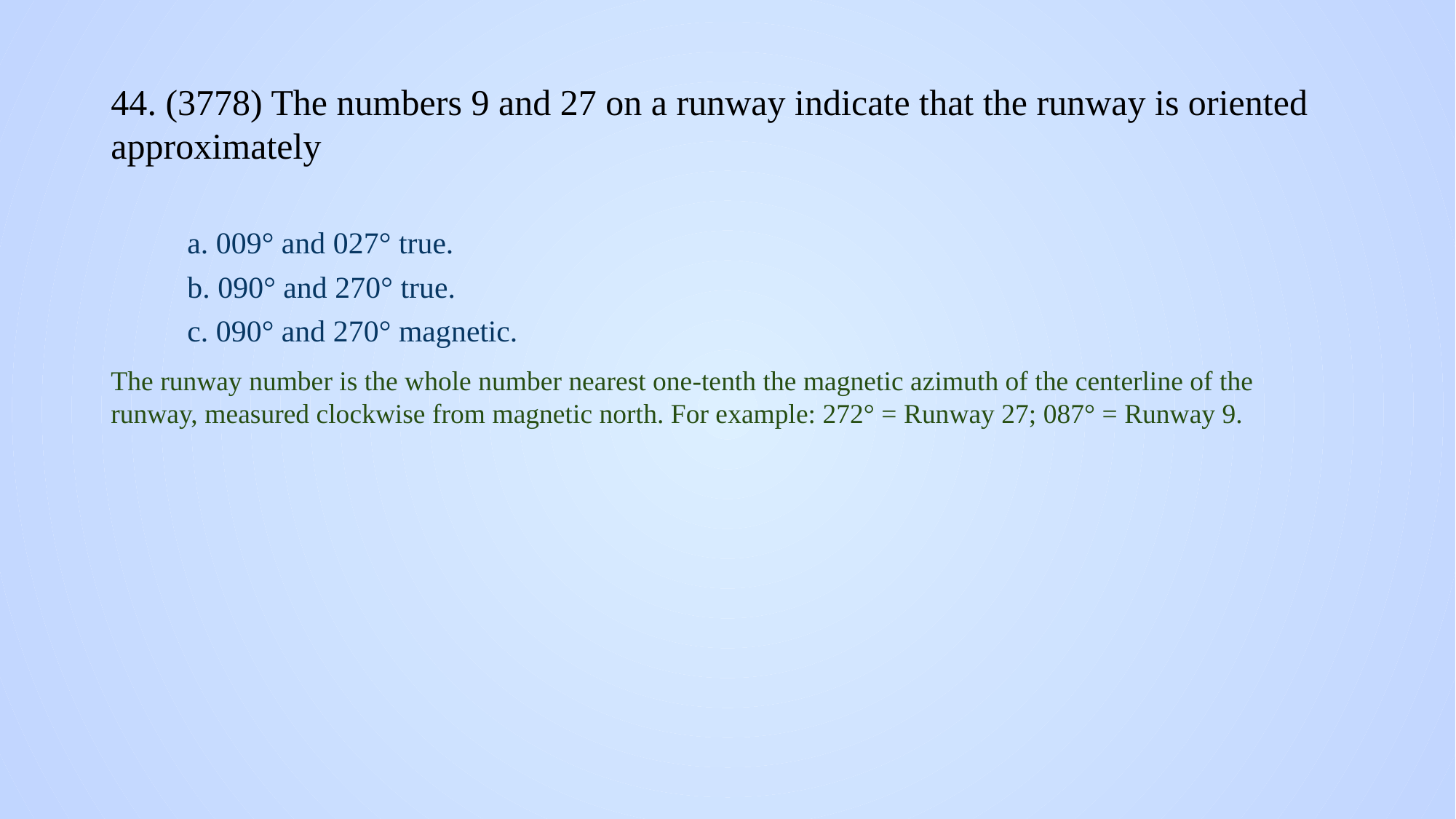

# 44. (3778) The numbers 9 and 27 on a runway indicate that the runway is oriented approximately
a. 009° and 027° true.
b. 090° and 270° true.
c. 090° and 270° magnetic.
The runway number is the whole number nearest one-tenth the magnetic azimuth of the centerline of the runway, measured clockwise from magnetic north. For example: 272° = Runway 27; 087° = Runway 9.